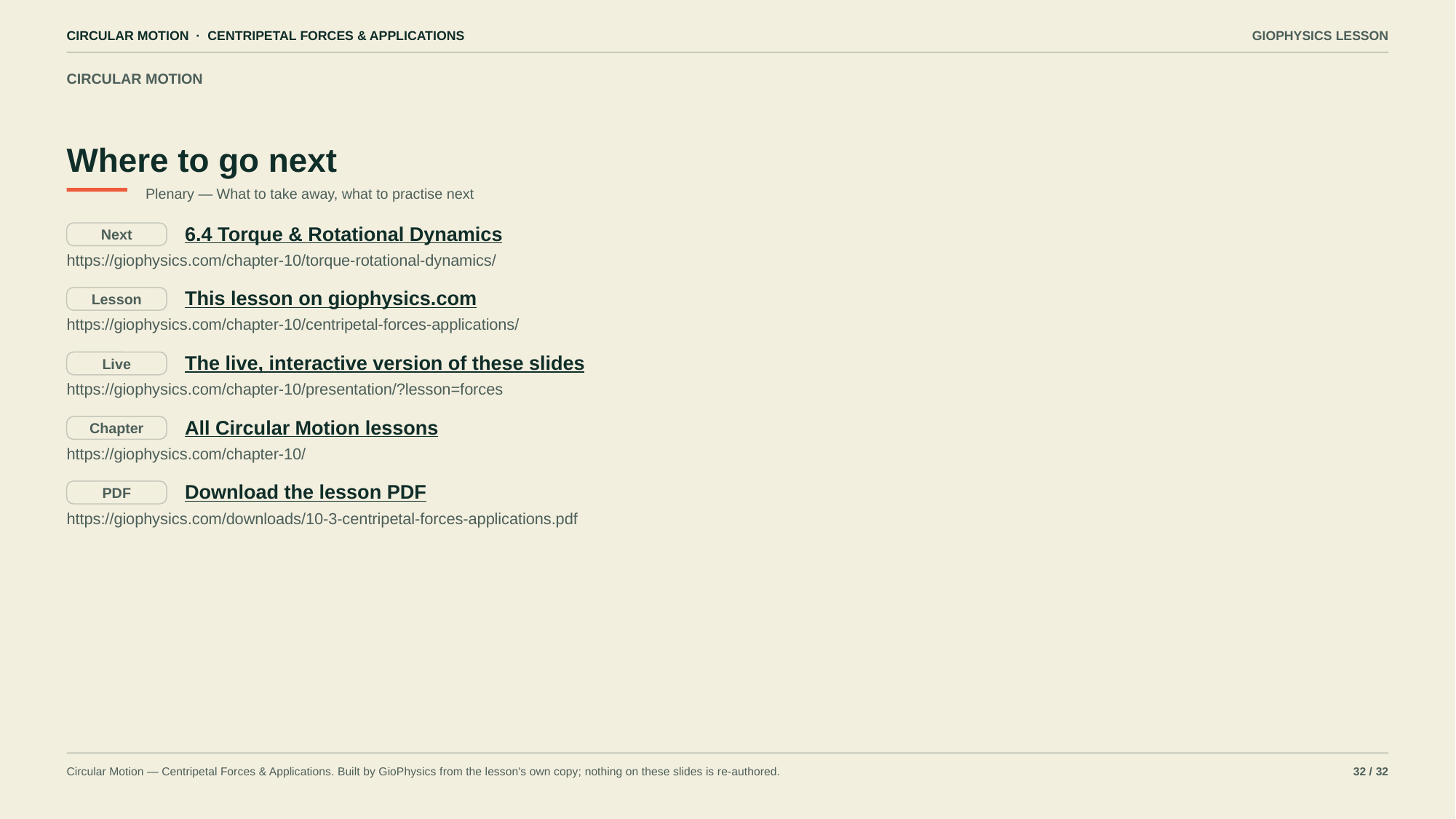

CIRCULAR MOTION  ·  CENTRIPETAL FORCES & APPLICATIONS
GIOPHYSICS LESSON

CIRCULAR MOTION
Where to go next
Plenary — What to take away, what to practise next

6.4 Torque & Rotational Dynamics

Next
https://giophysics.com/chapter-10/torque-rotational-dynamics/
This lesson on giophysics.com

Lesson
https://giophysics.com/chapter-10/centripetal-forces-applications/
The live, interactive version of these slides

Live
https://giophysics.com/chapter-10/presentation/?lesson=forces
All Circular Motion lessons

Chapter
https://giophysics.com/chapter-10/
Download the lesson PDF

PDF
https://giophysics.com/downloads/10-3-centripetal-forces-applications.pdf

Circular Motion — Centripetal Forces & Applications. Built by GioPhysics from the lesson's own copy; nothing on these slides is re-authored.
32 / 32